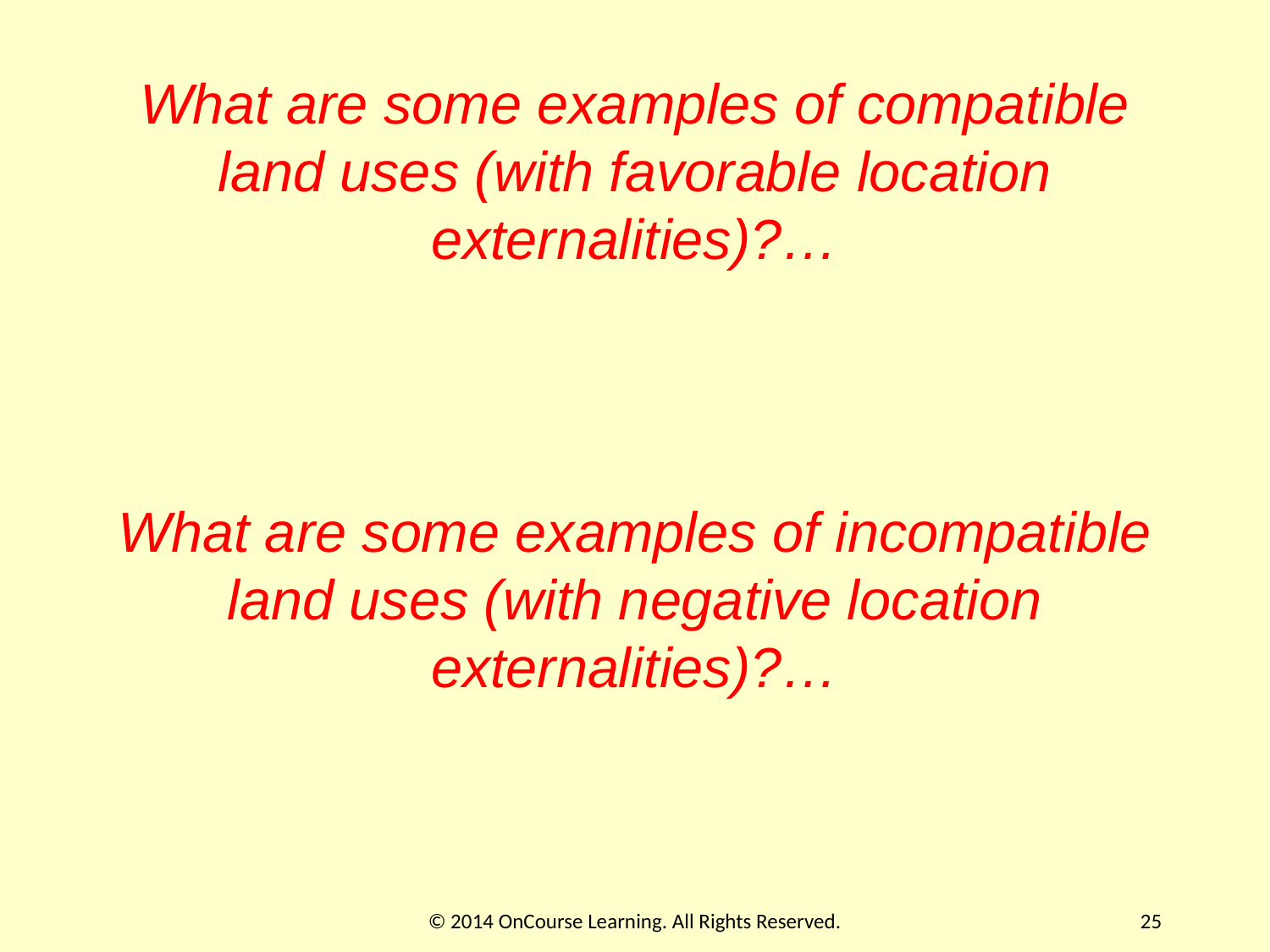

# What are some examples of compatible land uses (with favorable location externalities)?…
What are some examples of incompatible land uses (with negative location externalities)?…
© 2014 OnCourse Learning. All Rights Reserved.
25